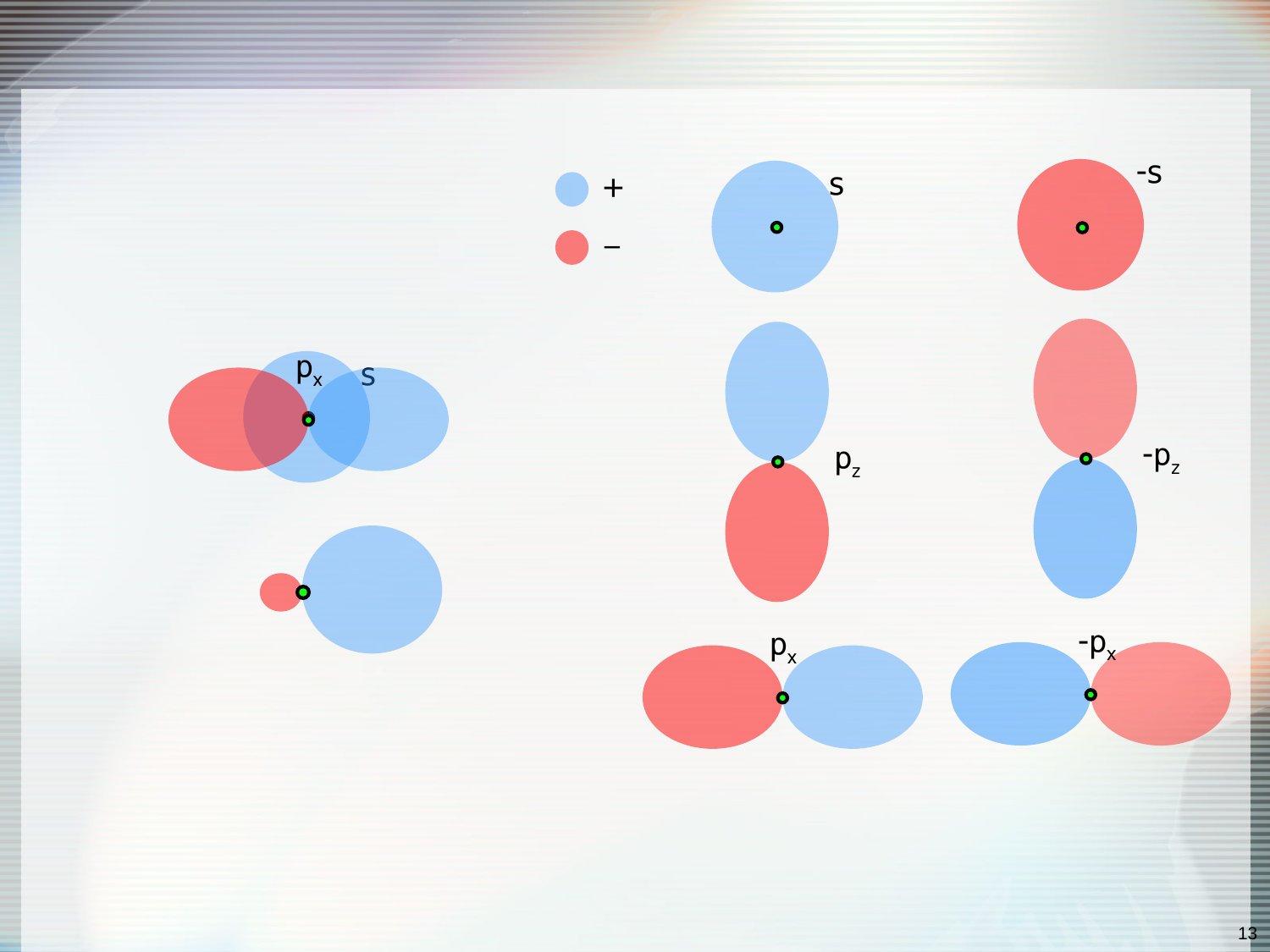

#
-s

s

+

¯

-pz

pz
px

s

-px

px

13